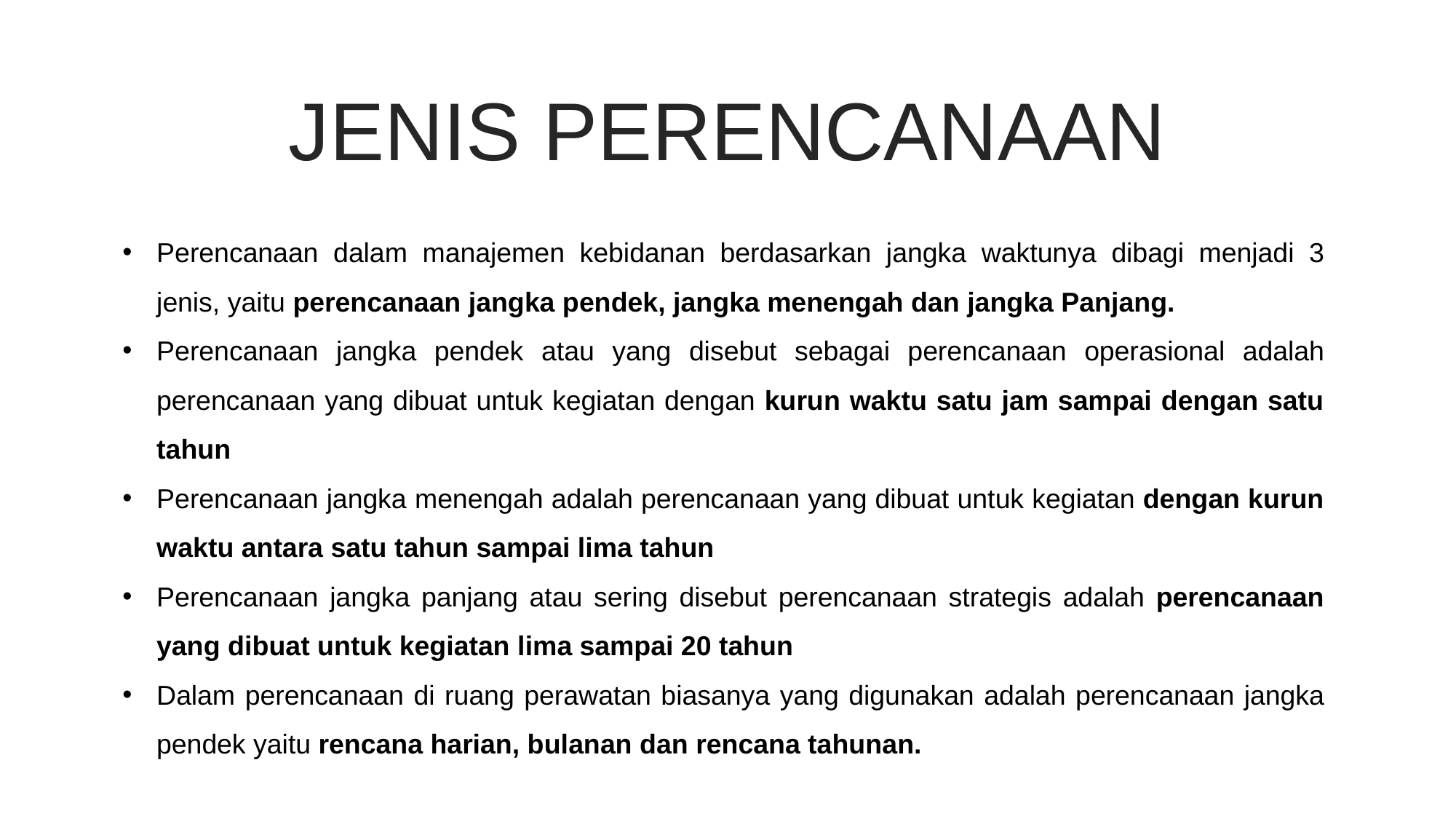

JENIS PERENCANAAN
Perencanaan dalam manajemen kebidanan berdasarkan jangka waktunya dibagi menjadi 3 jenis, yaitu perencanaan jangka pendek, jangka menengah dan jangka Panjang.
Perencanaan jangka pendek atau yang disebut sebagai perencanaan operasional adalah perencanaan yang dibuat untuk kegiatan dengan kurun waktu satu jam sampai dengan satu tahun
Perencanaan jangka menengah adalah perencanaan yang dibuat untuk kegiatan dengan kurun waktu antara satu tahun sampai lima tahun
Perencanaan jangka panjang atau sering disebut perencanaan strategis adalah perencanaan yang dibuat untuk kegiatan lima sampai 20 tahun
Dalam perencanaan di ruang perawatan biasanya yang digunakan adalah perencanaan jangka pendek yaitu rencana harian, bulanan dan rencana tahunan.